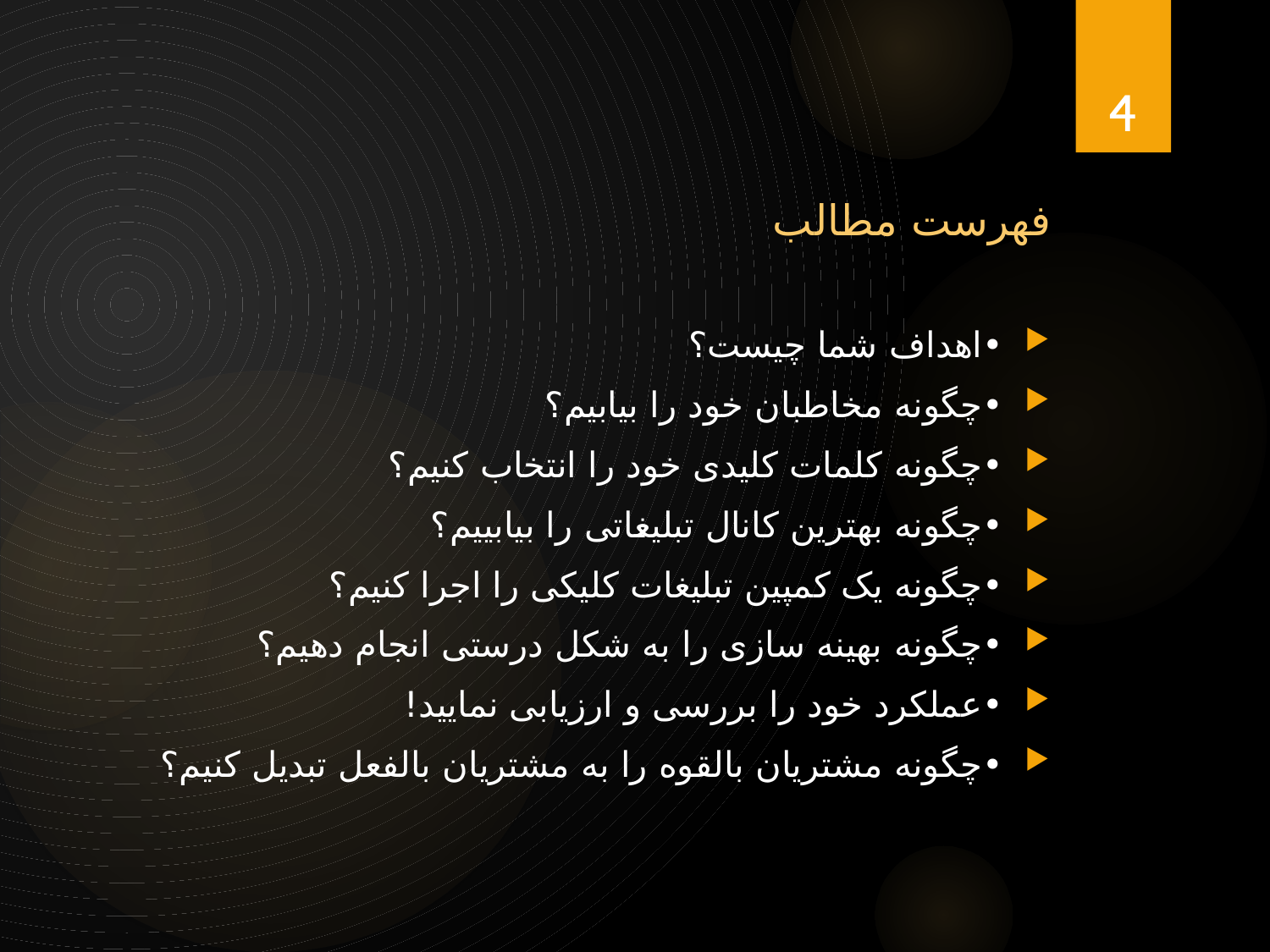

4
	فهرست مطالب

•	اهداف شما چیست؟
•	چگونه مخاطبان خود را بیابیم؟
•	چگونه کلمات کلیدی خود را انتخاب کنیم؟
•	چگونه بهترین کانال تبلیغاتی را بیابییم؟
•	چگونه یک کمپین تبلیغات کلیکی را اجرا کنیم؟
•	چگونه بهینه سازی را به شکل درستی انجام دهیم؟
•	عملکرد خود را بررسی و ارزیابی نمایید!
•	چگونه مشتریان بالقوه را به مشتریان بالفعل تبدیل کنیم؟